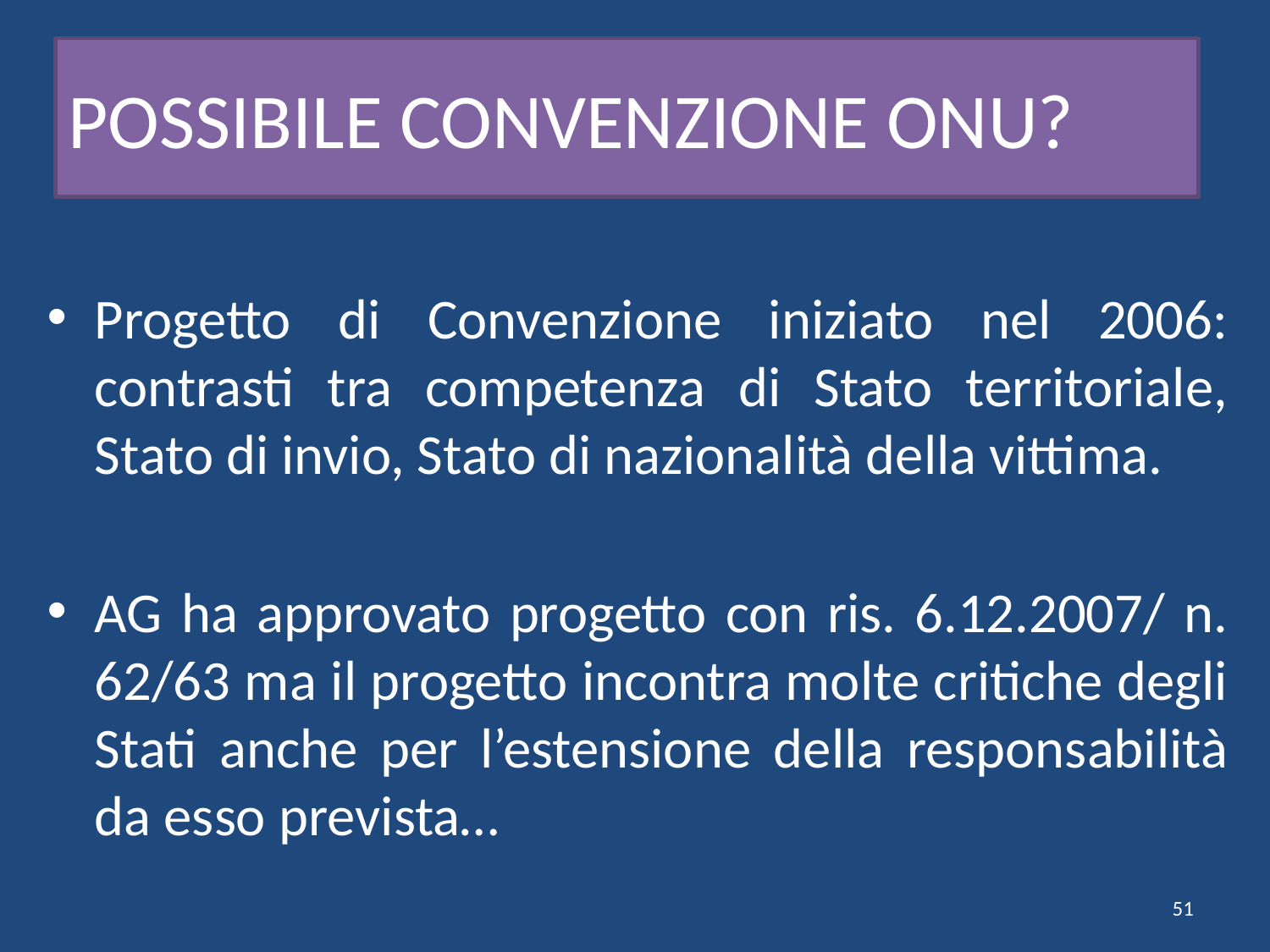

# POSSIBILE CONVENZIONE ONU?

Progetto di Convenzione iniziato nel 2006: contrasti tra competenza di Stato territoriale, Stato di invio, Stato di nazionalità della vittima.

AG ha approvato progetto con ris. 6.12.2007/ n. 62/63 ma il progetto incontra molte critiche degli Stati anche per l’estensione della responsabilità da esso prevista…
51